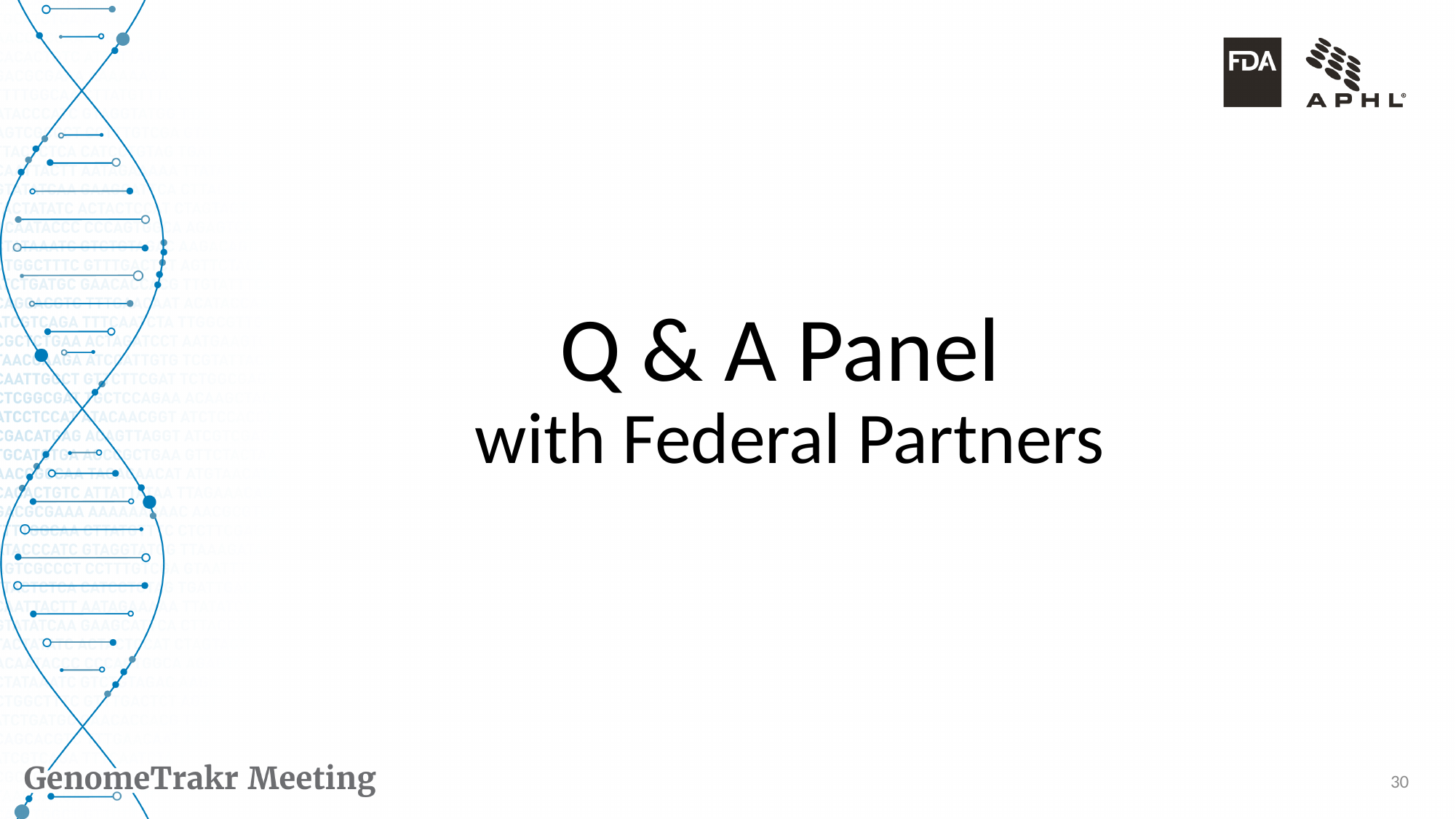

# Q & A Panel with Federal Partners
30